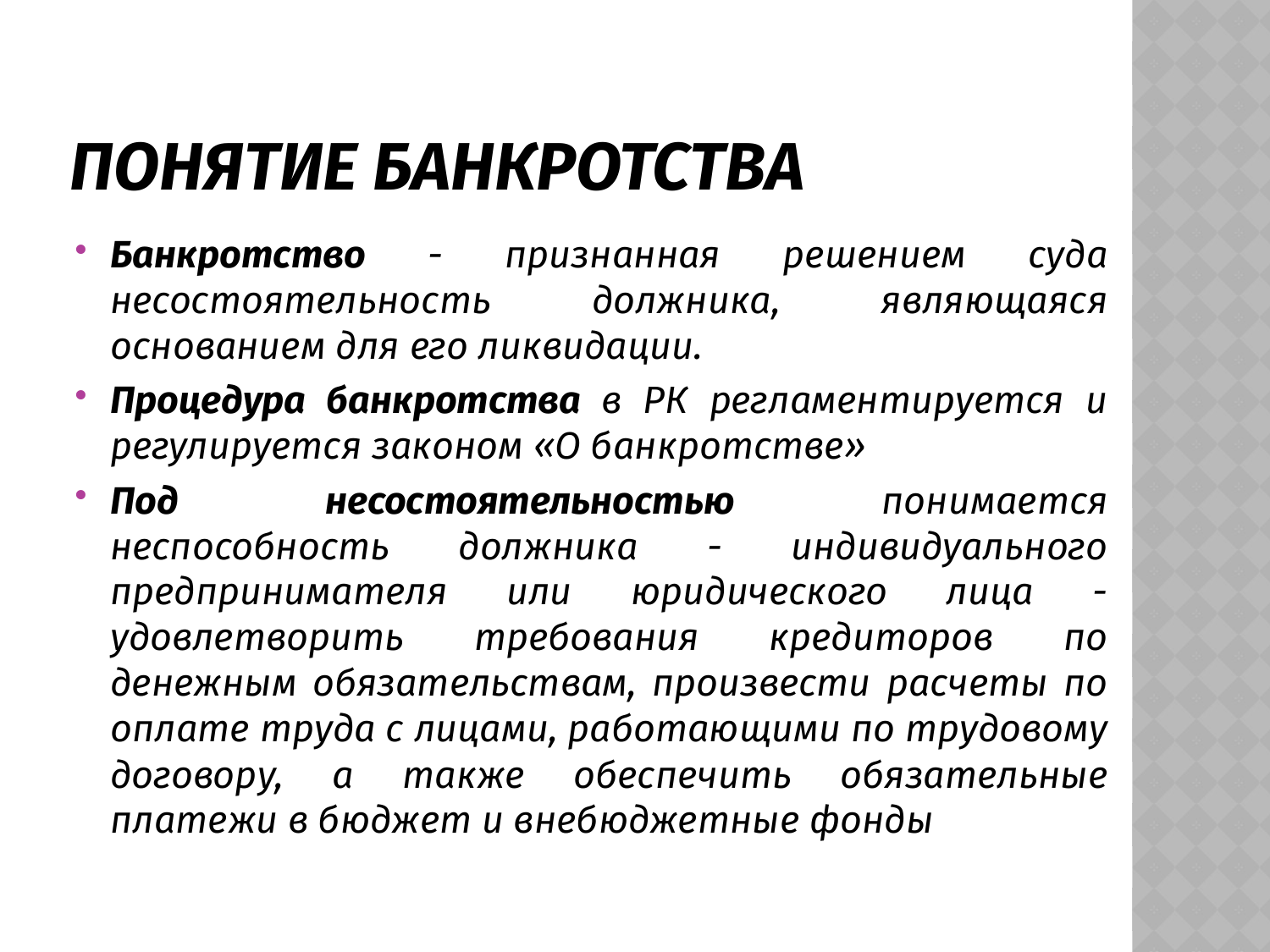

# Понятие банкротства
Банкротство - признанная решением суда несостоятельность должника, являющаяся основанием для его ликвидации.
Процедура банкротства в РК регламентируется и регулируется законом «О банкротстве»
Под несостоятельностью понимается неспособность должника - индивидуального предпринимателя или юридического лица - удовлетворить требования кредиторов по денежным обязательствам, произвести расчеты по оплате труда с лицами, работающими по трудовому договору, а также обеспечить обязательные платежи в бюджет и внебюджетные фонды